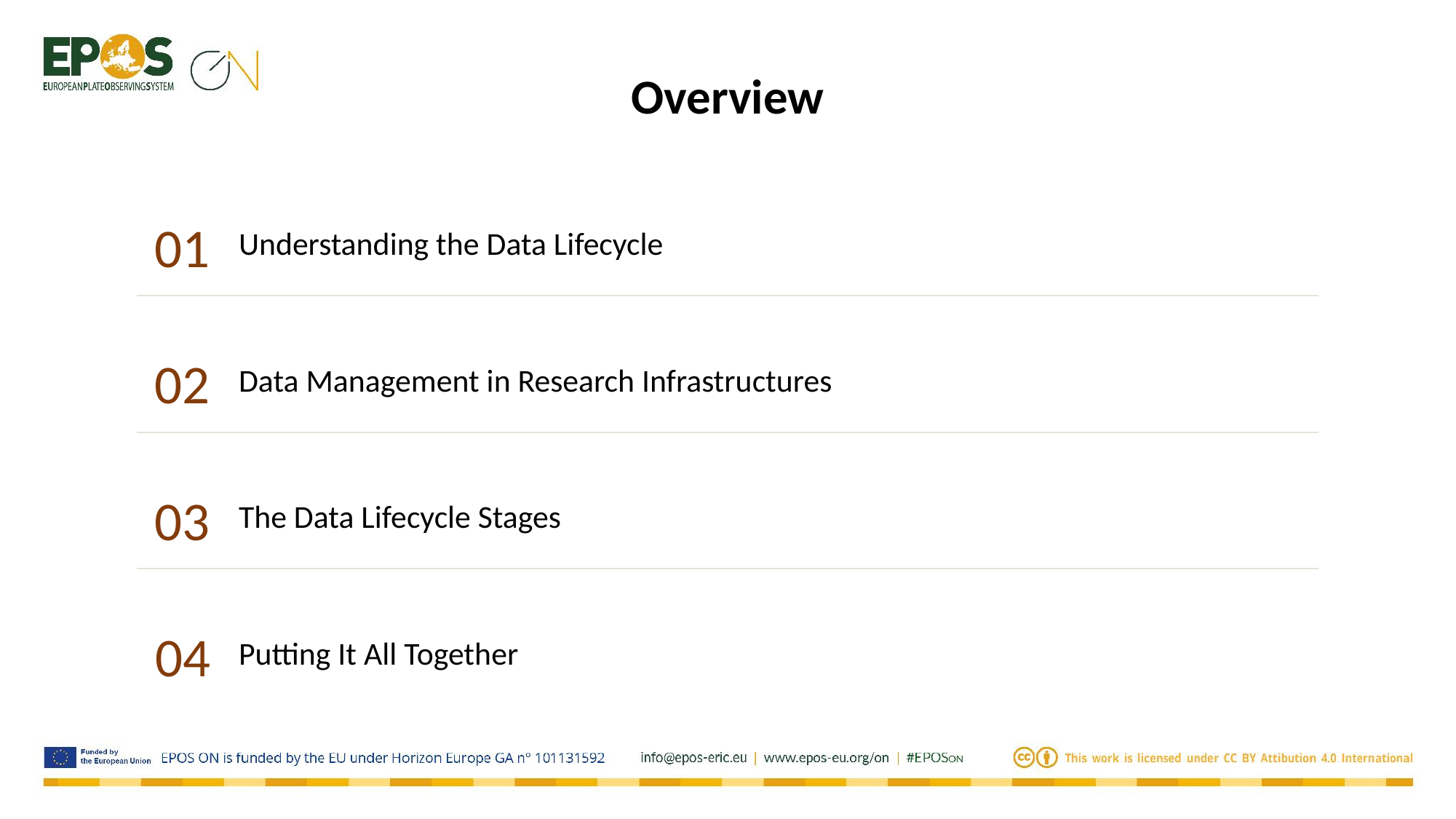

Overview
01
Understanding the Data Lifecycle
02
Data Management in Research Infrastructures
03
The Data Lifecycle Stages
04
Putting It All Together